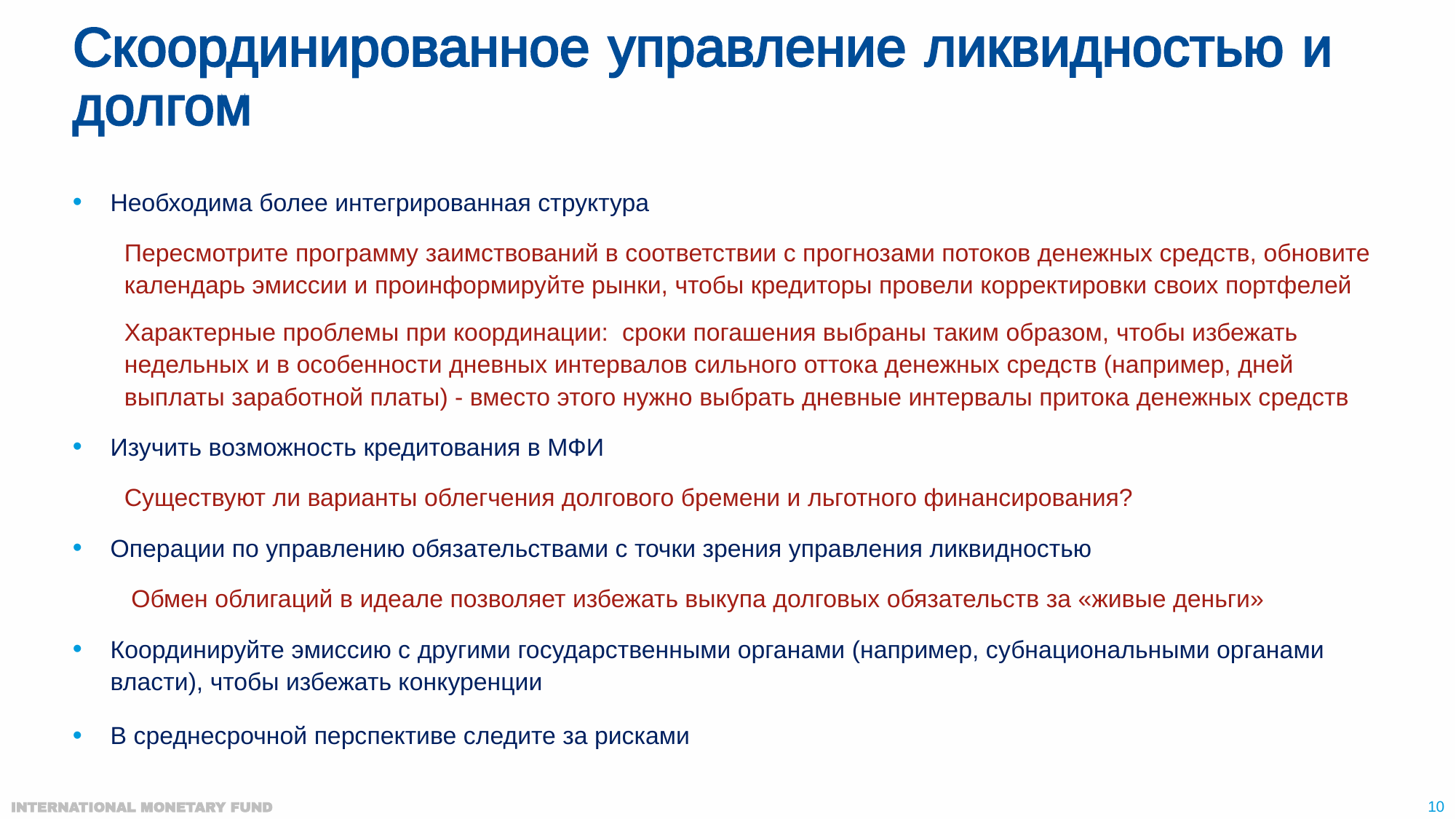

# Скоординированное управление ликвидностью и долгом
Необходима более интегрированная структура
Пересмотрите программу заимствований в соответствии с прогнозами потоков денежных средств, обновите календарь эмиссии и проинформируйте рынки, чтобы кредиторы провели корректировки своих портфелей
Характерные проблемы при координации:  сроки погашения выбраны таким образом, чтобы избежать недельных и в особенности дневных интервалов сильного оттока денежных средств (например, дней выплаты заработной платы) - вместо этого нужно выбрать дневные интервалы притока денежных средств
Изучить возможность кредитования в МФИ
Существуют ли варианты облегчения долгового бремени и льготного финансирования?
Операции по управлению обязательствами с точки зрения управления ликвидностью
 Обмен облигаций в идеале позволяет избежать выкупа долговых обязательств за «живые деньги»
Координируйте эмиссию с другими государственными органами (например, субнациональными органами власти), чтобы избежать конкуренции
В среднесрочной перспективе следите за рисками